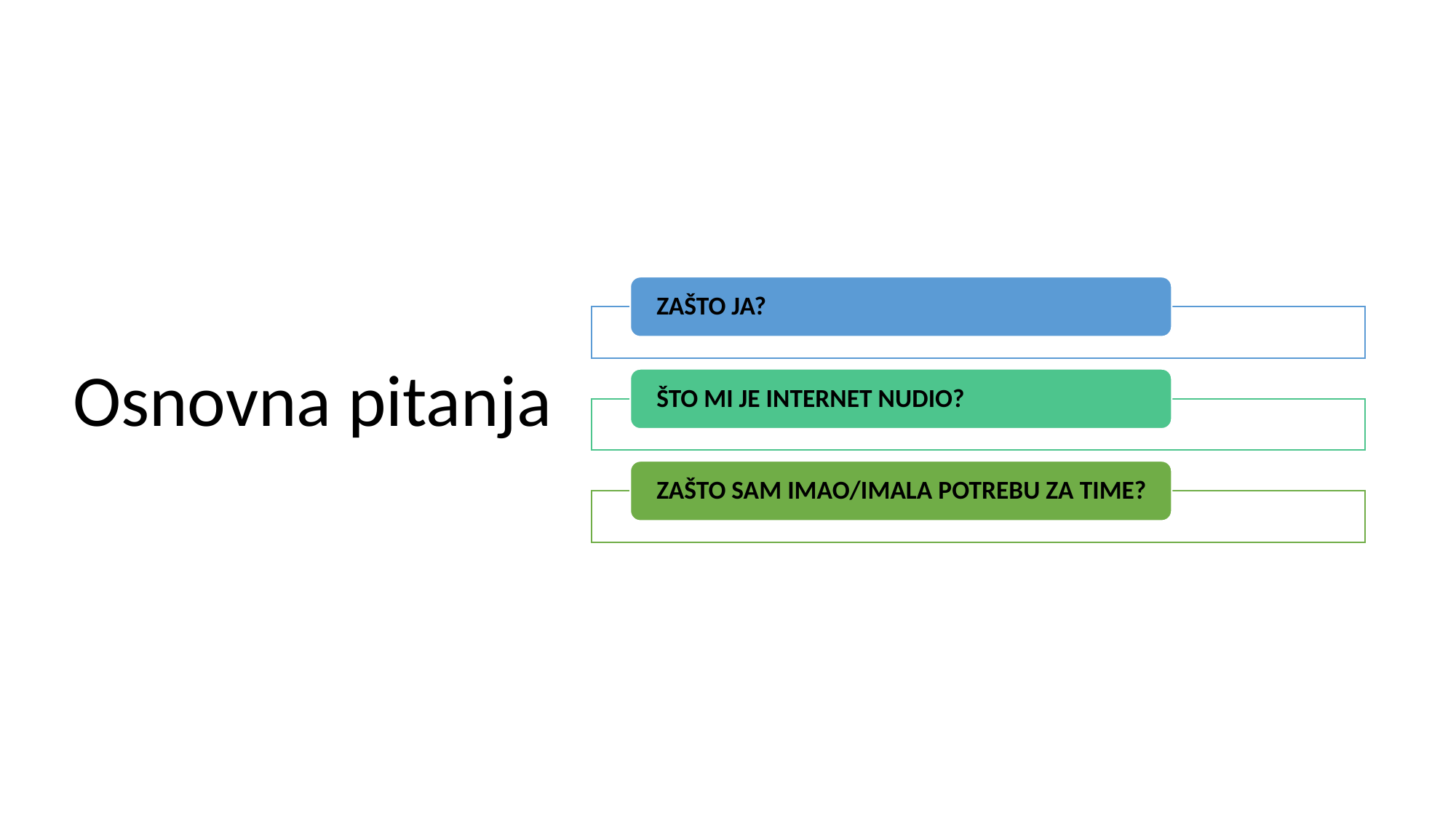

ZAŠTO JA?
ŠTO MI JE INTERNET NUDIO?
ZAŠTO SAM IMAO/IMALA POTREBU ZA TIME?
# Osnovna pitanja